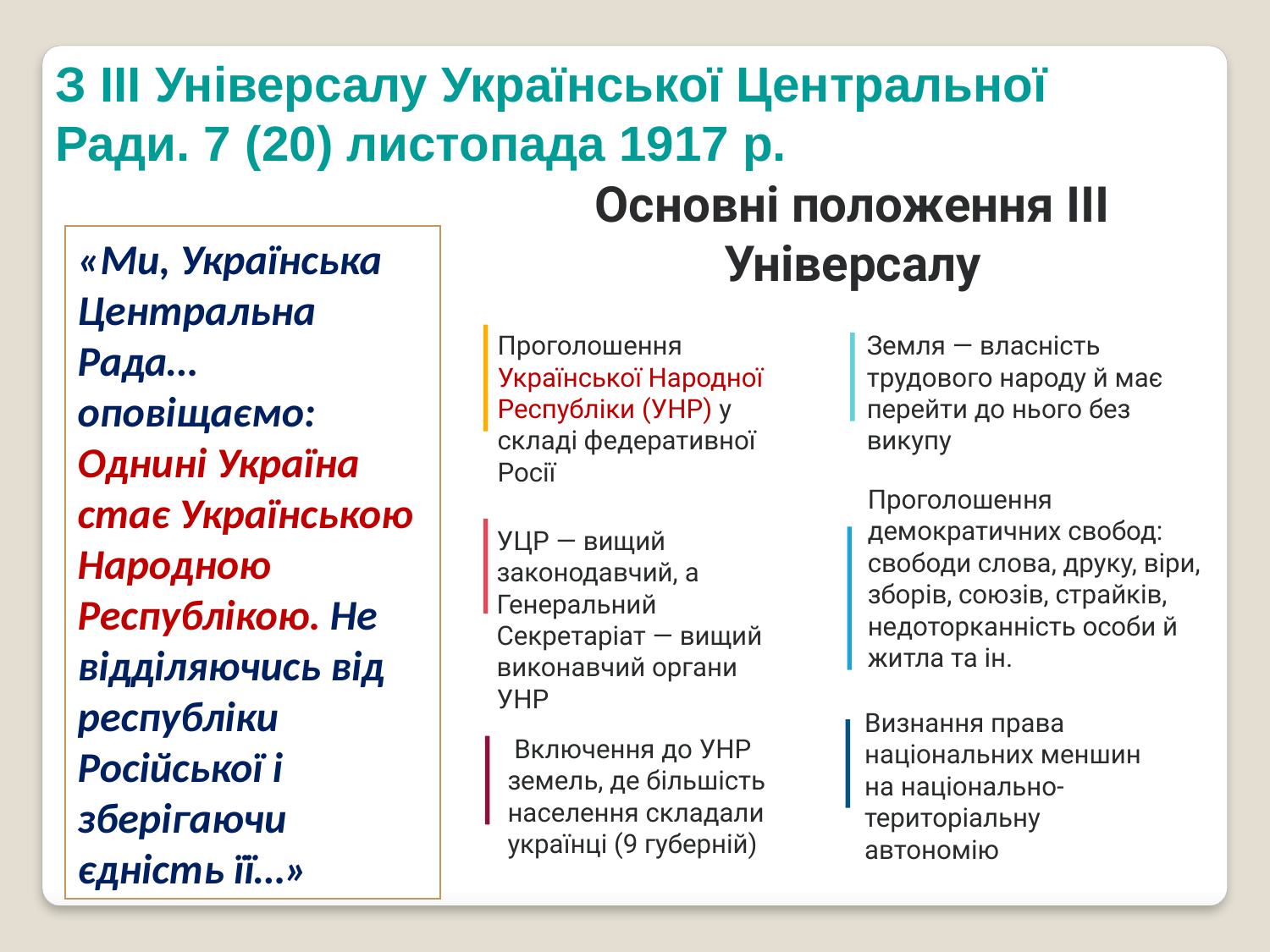

З ІІІ Універсалу Української Центральної Ради. 7 (20) листопада 1917 р.

Основні положення III Універсалу
«Ми, Українська Центральна Рада… оповіщаємо: Однині Україна стає Українською Народною Республікою. Не відділяючись від республіки Російської і зберігаючи єдність її…»
Проголошення Української Народної Республіки (УHP) у складі федеративної Росії
Земля — власність трудового народу й має перейти до нього без викупу

Проголошення демократичних свобод: свободи слова, друку, віри, зборів, союзів, страйків, недоторканність особи й житла та ін.
УЦР — вищий законодавчий, а Генеральний Секретаріат — вищий виконавчий органи УНР

Визнання права національних меншин на національно-територіальну автономію

 Включення до УНР земель, де більшість населення складали українці (9 губерній)

Початок Української революції